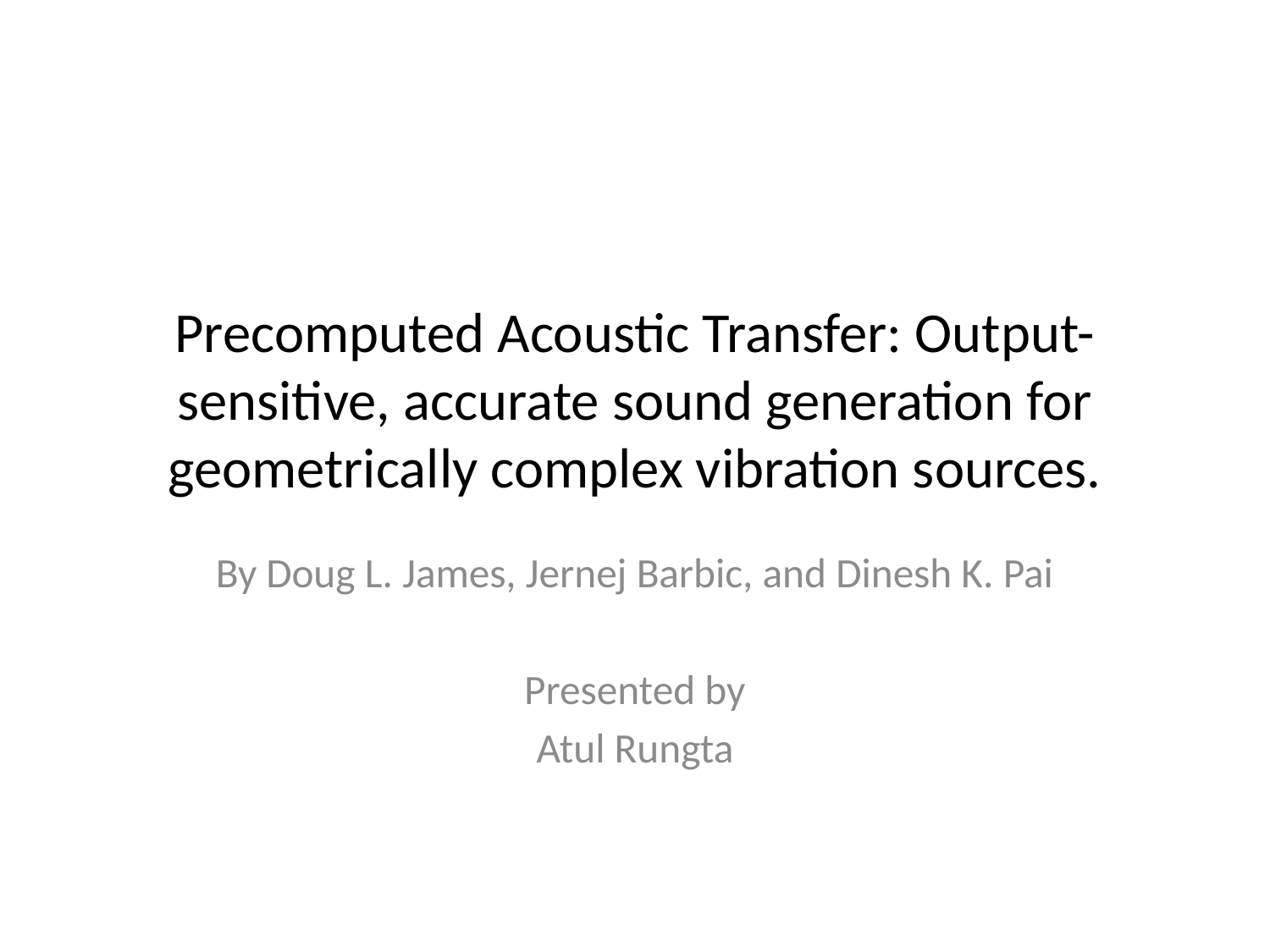

# Precomputed Acoustic Transfer: Output-sensitive, accurate sound generation for geometrically complex vibration sources.
By Doug L. James, Jernej Barbic, and Dinesh K. Pai

Presented by
Atul Rungta